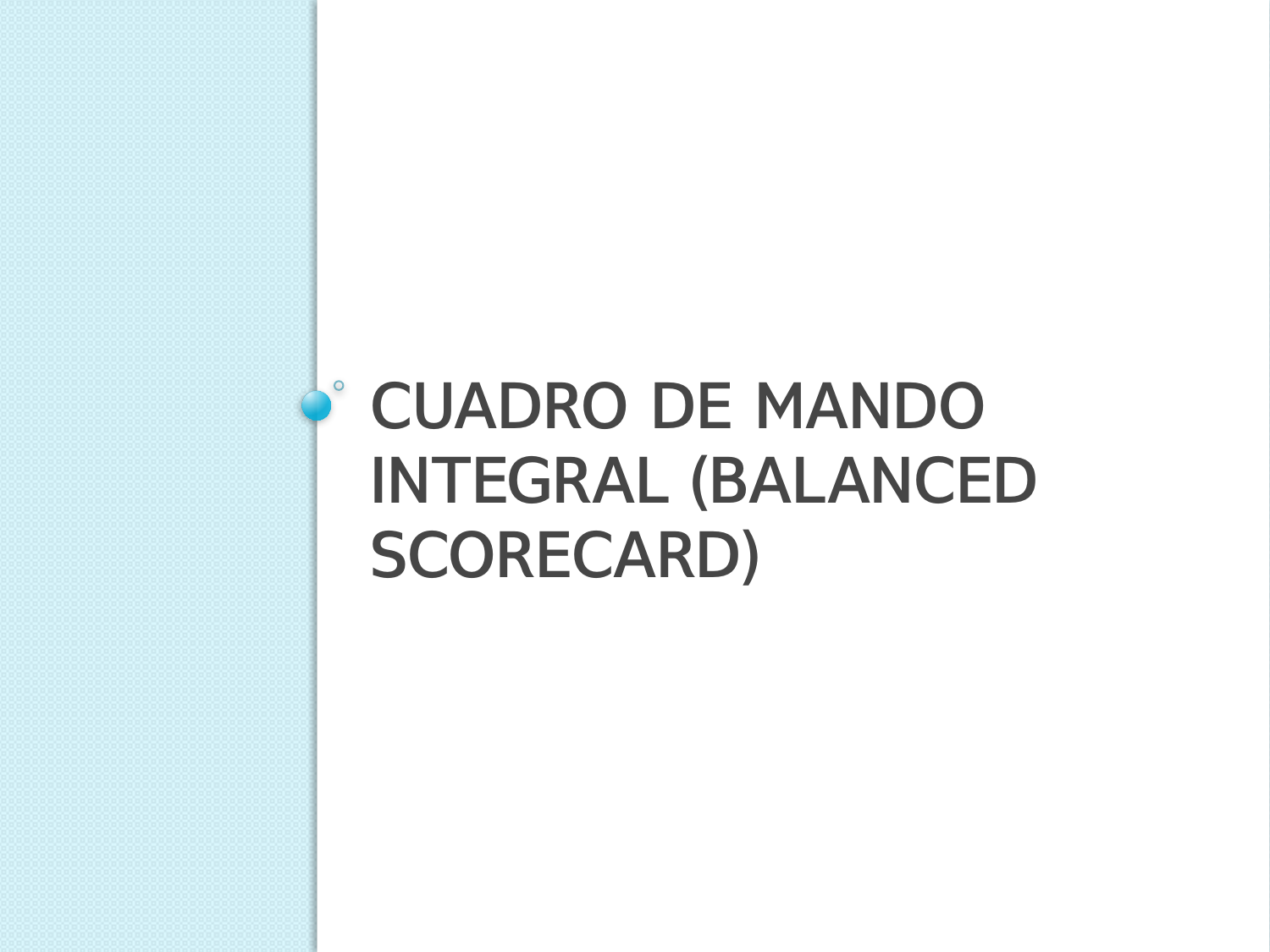

# Cuadro de Mando Integral (Balanced Scorecard)